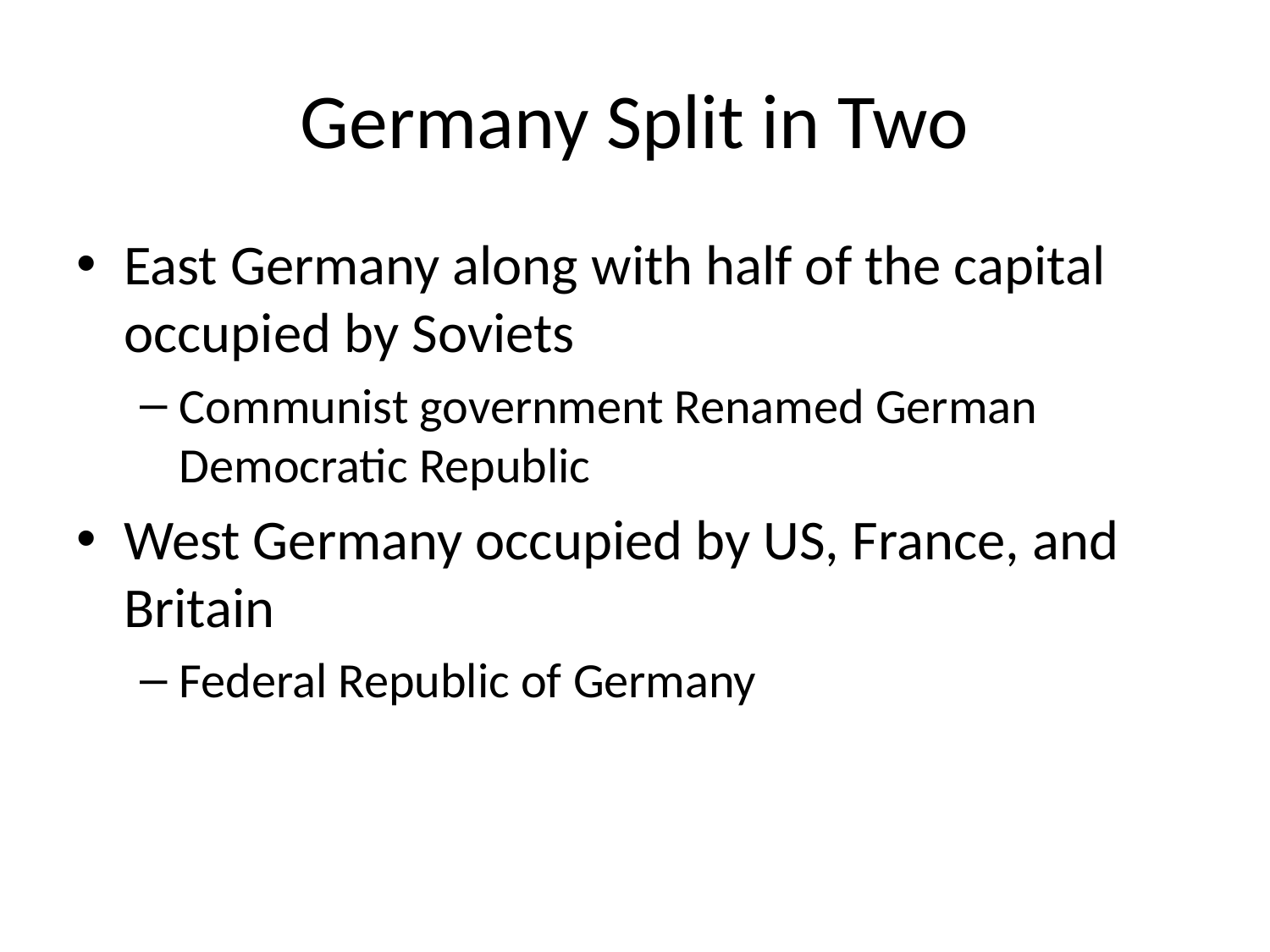

# Germany Split in Two
East Germany along with half of the capital occupied by Soviets
Communist government Renamed German Democratic Republic
West Germany occupied by US, France, and Britain
Federal Republic of Germany